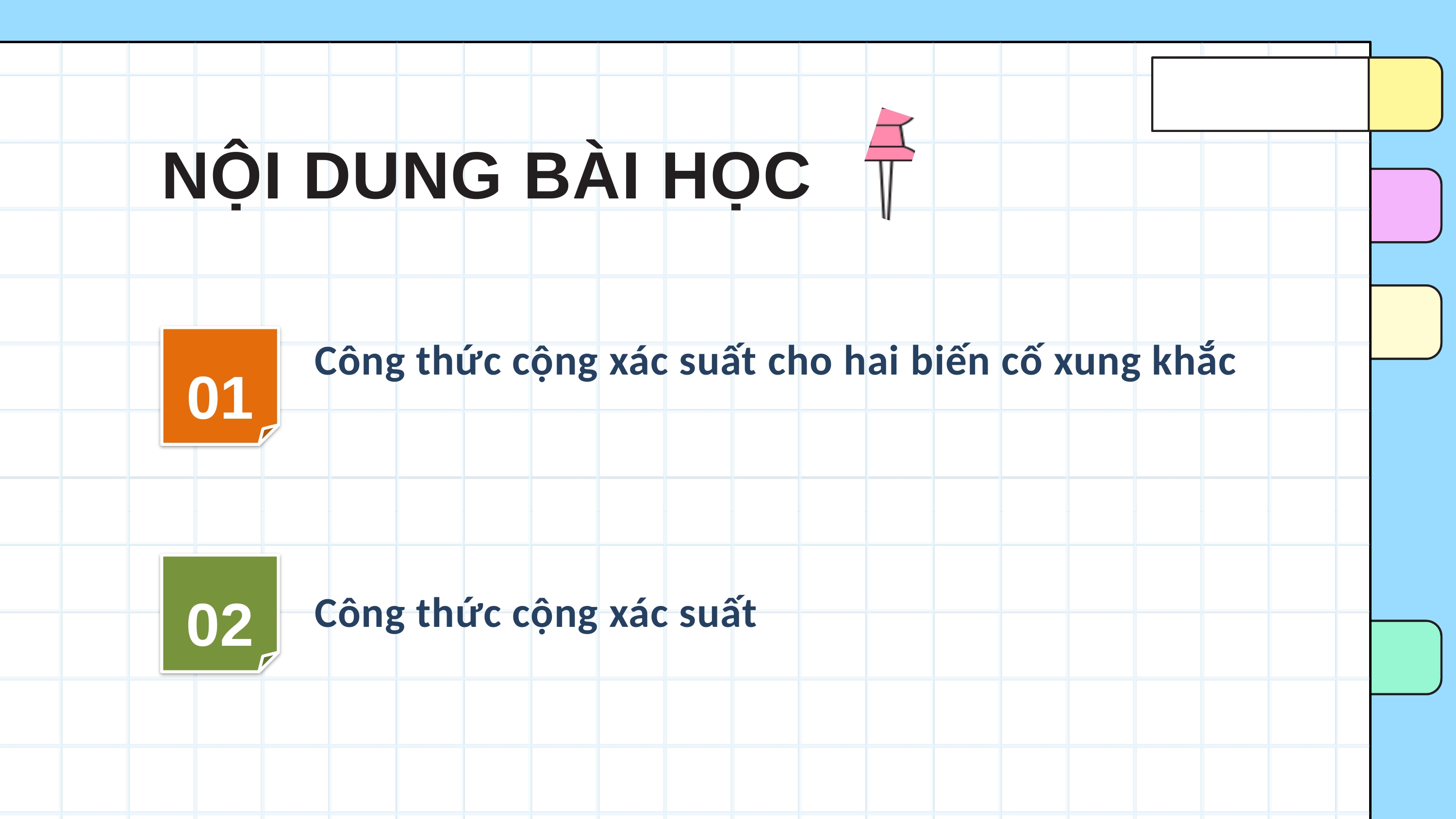

NỘI DUNG BÀI HỌC

Công thức cộng xác suất cho hai biến cố xung khắc
01
02
Công thức cộng xác suất